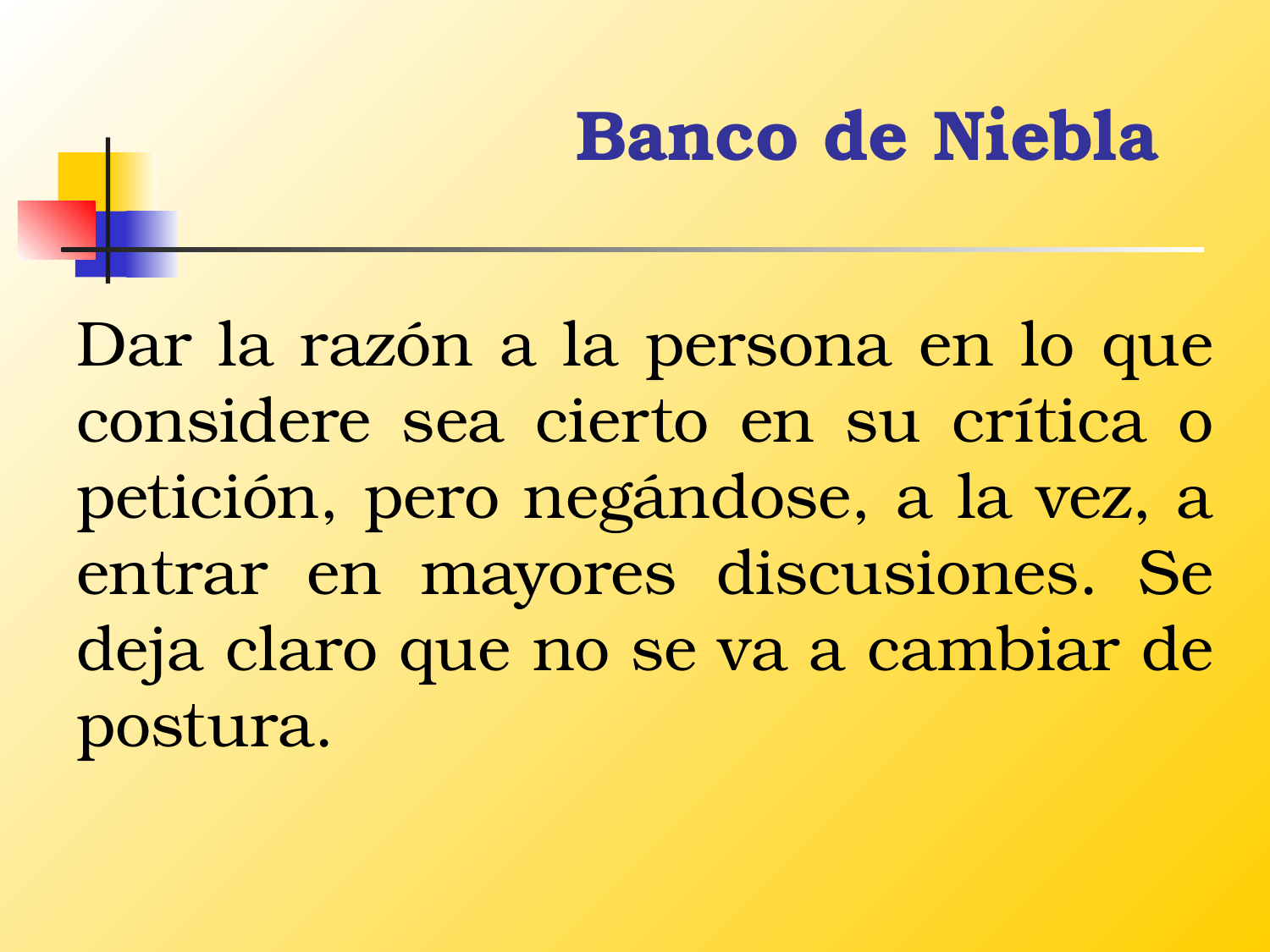

# Banco de Niebla
Dar la razón a la persona en lo que considere sea cierto en su crítica o petición, pero negándose, a la vez, a entrar en mayores discusiones. Se deja claro que no se va a cambiar de postura.